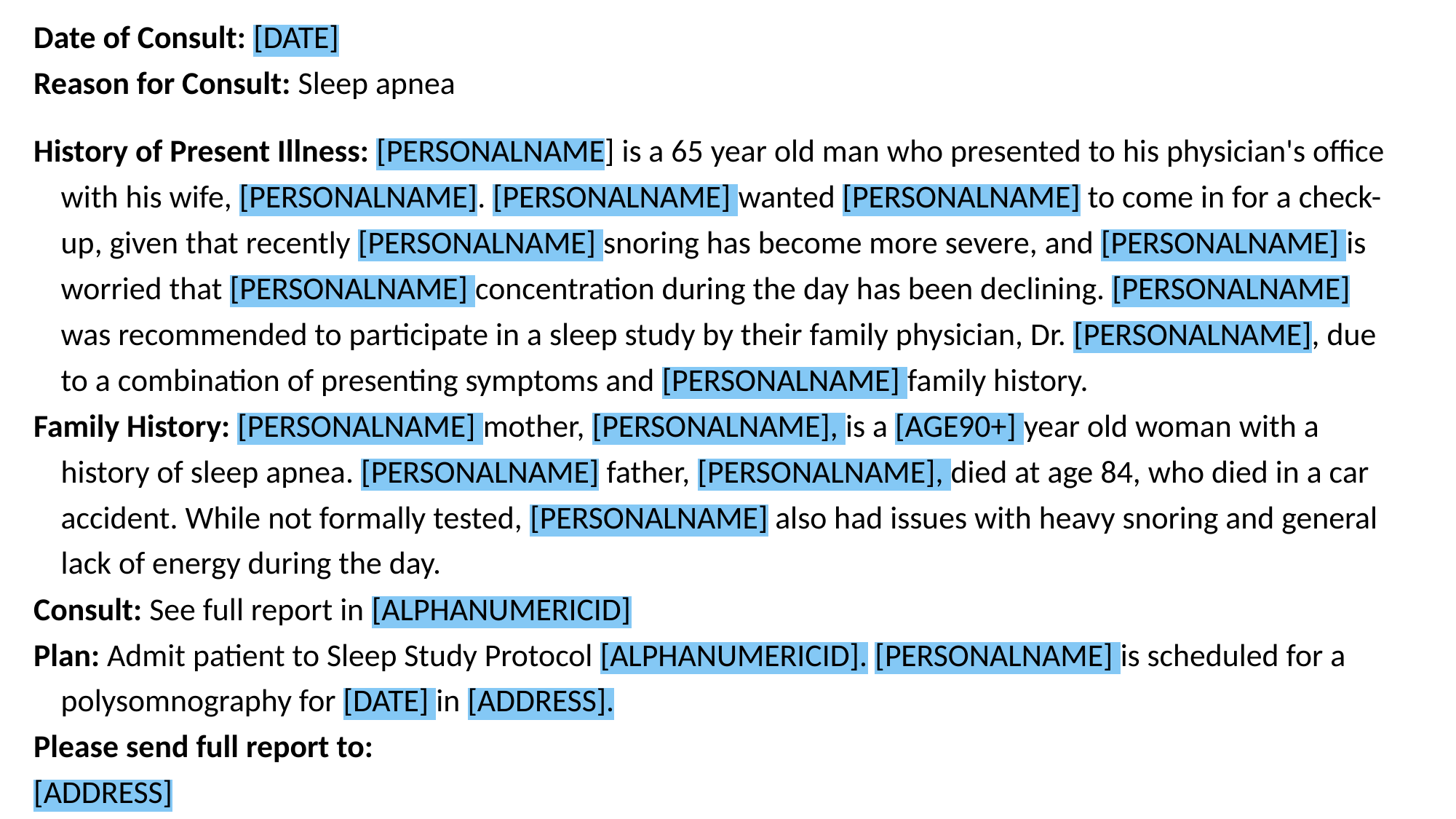

# Deidentified Example
Date of Consult: [DATE]
Reason for Consult: Sleep apnea

History of Present Illness: [PERSONALNAME] is a 65 year old man who presented to his physician's office with his wife, [PERSONALNAME]. [PERSONALNAME] wanted [PERSONALNAME] to come in for a check-up, given that recently [PERSONALNAME] snoring has become more severe, and [PERSONALNAME] is worried that [PERSONALNAME] concentration during the day has been declining. [PERSONALNAME] was recommended to participate in a sleep study by their family physician, Dr. [PERSONALNAME], due to a combination of presenting symptoms and [PERSONALNAME] family history.
Family History: [PERSONALNAME] mother, [PERSONALNAME], is a [AGE90+] year old woman with a history of sleep apnea. [PERSONALNAME] father, [PERSONALNAME], died at age 84, who died in a car accident. While not formally tested, [PERSONALNAME] also had issues with heavy snoring and general lack of energy during the day.
Consult: See full report in [ALPHANUMERICID]
Plan: Admit patient to Sleep Study Protocol [ALPHANUMERICID]. [PERSONALNAME] is scheduled for a polysomnography for [DATE] in [ADDRESS].
Please send full report to:
[ADDRESS]